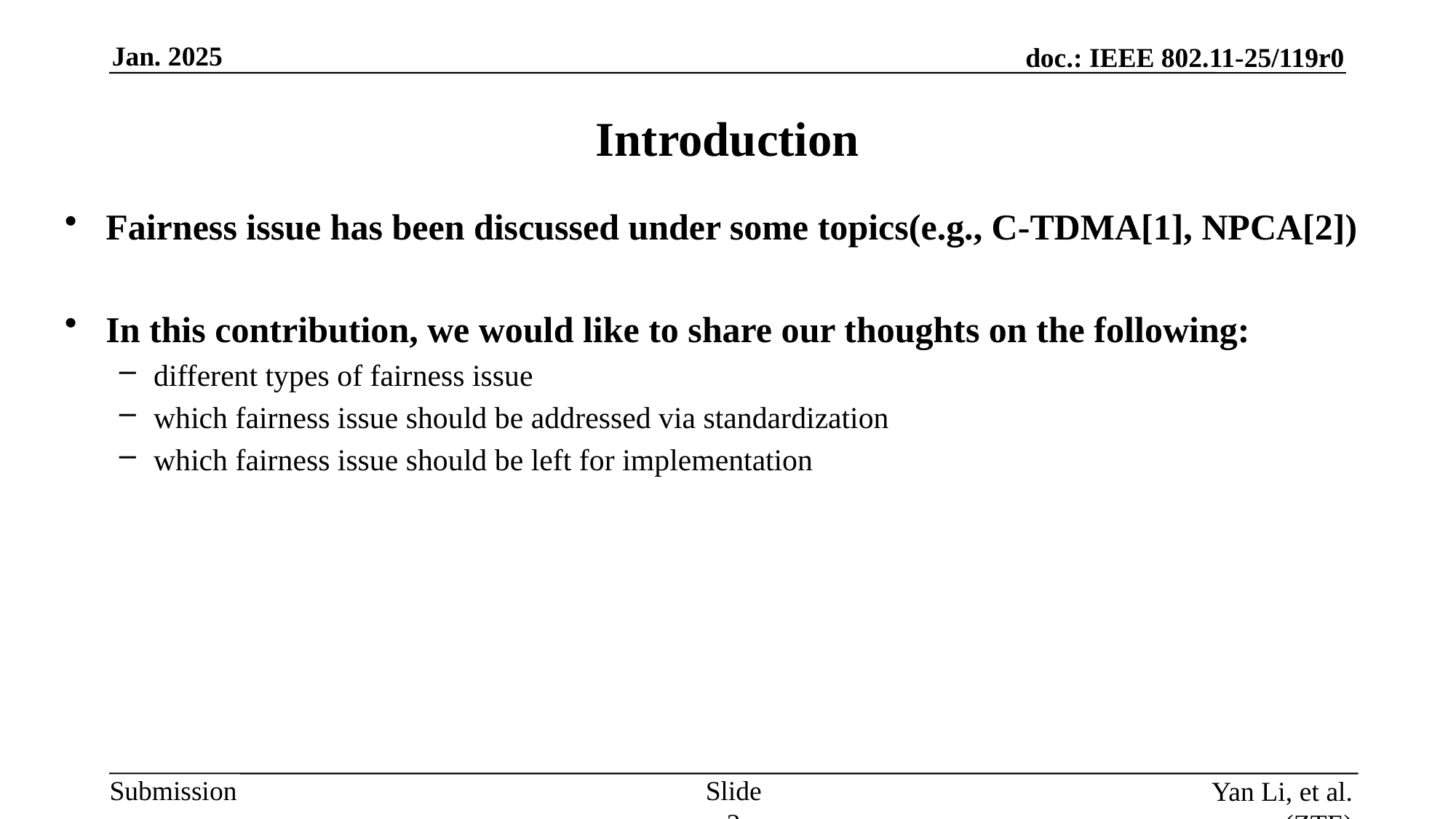

Introduction
Fairness issue has been discussed under some topics(e.g., C-TDMA[1], NPCA[2])

In this contribution, we would like to share our thoughts on the following:
different types of fairness issue
which fairness issue should be addressed via standardization
which fairness issue should be left for implementation
Slide 2
Yan Li, et al. (ZTE)